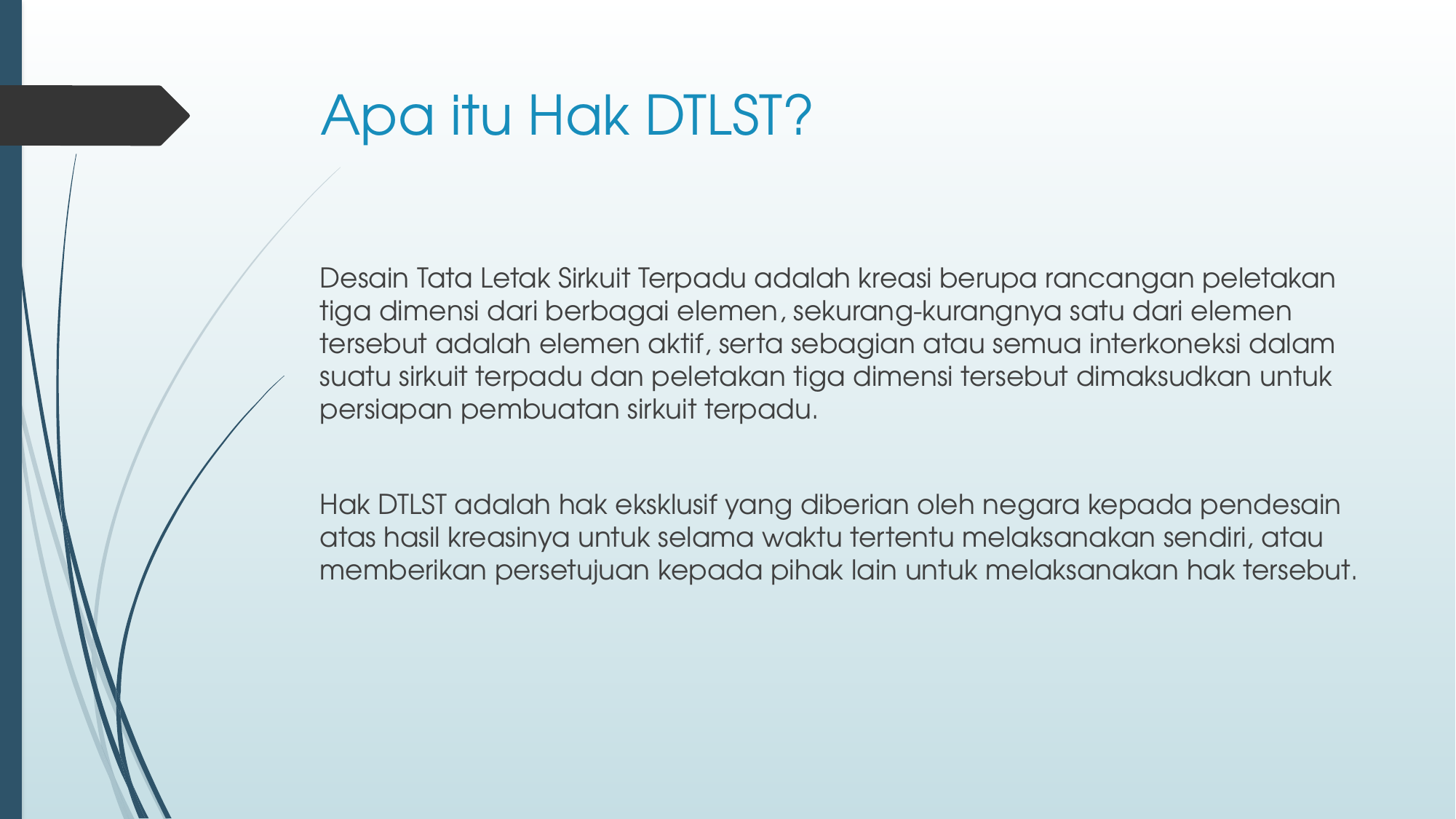

# Apa itu Hak DTLST?
Desain Tata Letak Sirkuit Terpadu adalah kreasi berupa rancangan peletakan tiga dimensi dari berbagai elemen, sekurang-kurangnya satu dari elemen tersebut adalah elemen aktif, serta sebagian atau semua interkoneksi dalam suatu sirkuit terpadu dan peletakan tiga dimensi tersebut dimaksudkan untuk persiapan pembuatan sirkuit terpadu.

Hak DTLST adalah hak eksklusif yang diberian oleh negara kepada pendesain atas hasil kreasinya untuk selama waktu tertentu melaksanakan sendiri, atau memberikan persetujuan kepada pihak lain untuk melaksanakan hak tersebut.